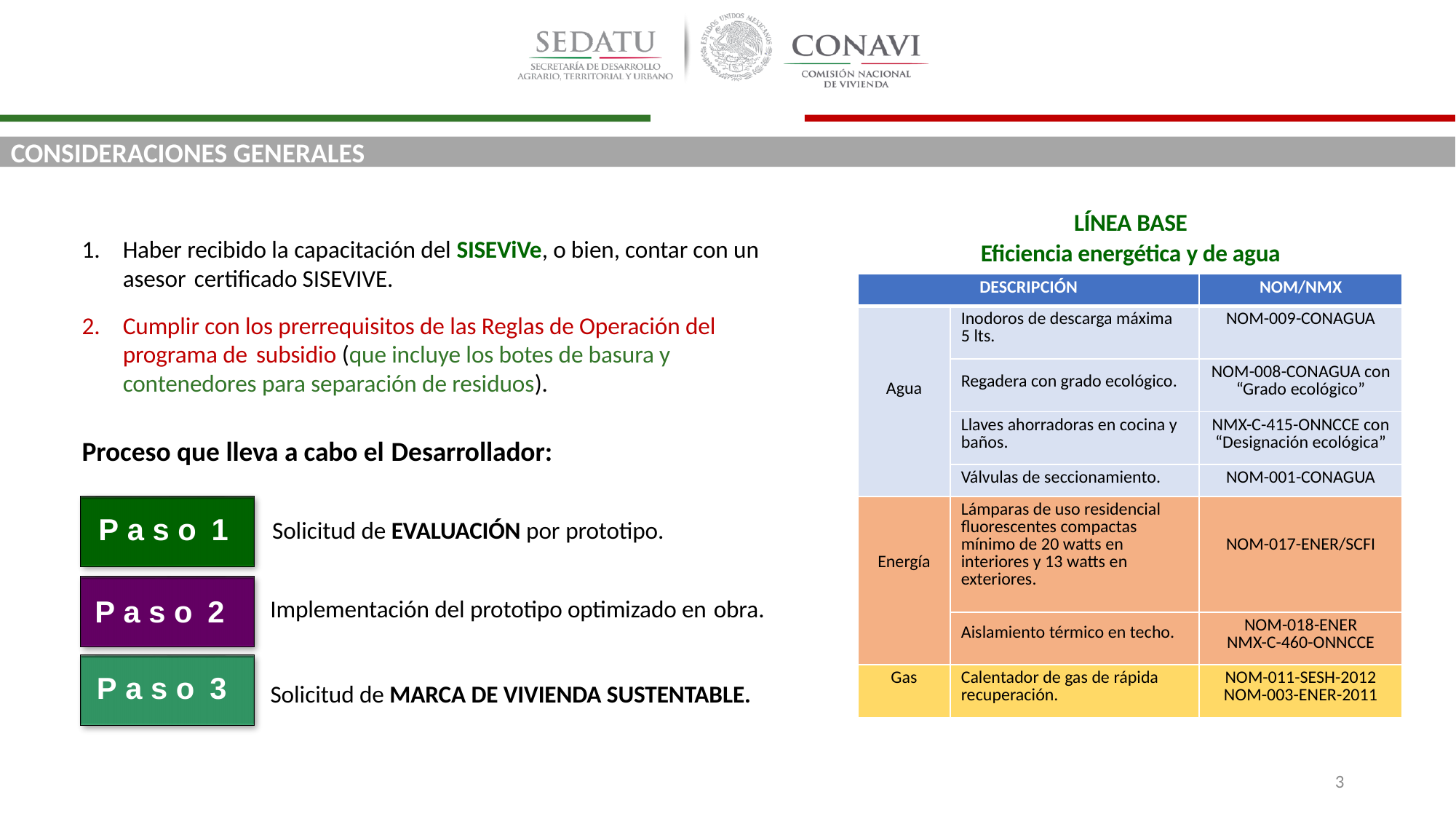

CONSIDERACIONES GENERALES
LÍNEA BASE
Eficiencia energética y de agua
Haber recibido la capacitación del SISEViVe, o bien, contar con un asesor certificado SISEVIVE.
Cumplir con los prerrequisitos de las Reglas de Operación del programa de subsidio (que incluye los botes de basura y contenedores para separación de residuos).
| DESCRIPCIÓN |  | NOM/NMX |
| --- | --- | --- |
| Agua | Inodoros de descarga máxima 5 lts. | NOM-009-CONAGUA |
|  | Regadera con grado ecológico. | NOM-008-CONAGUA con “Grado ecológico” |
|  | Llaves ahorradoras en cocina y baños. | NMX-C-415-ONNCCE con “Designación ecológica” |
|  | Válvulas de seccionamiento. | NOM-001-CONAGUA |
| Energía | Lámparas de uso residencial fluorescentes compactas mínimo de 20 watts en interiores y 13 watts en exteriores. | NOM-017-ENER/SCFI |
|  | Aislamiento térmico en techo. | NOM-018-ENER NMX-C-460-ONNCCE |
| Gas | Calentador de gas de rápida recuperación. | NOM-011-SESH-2012 NOM-003-ENER-2011 |
Proceso que lleva a cabo el Desarrollador:

Solicitud de EVALUACIÓN por prototipo.
| P a s o | 1 |
| --- | --- |
| P a s o | 2 |
| --- | --- |

Implementación del prototipo optimizado en obra.
| P a s o | 3 |
| --- | --- |

Solicitud de MARCA DE VIVIENDA SUSTENTABLE.
3